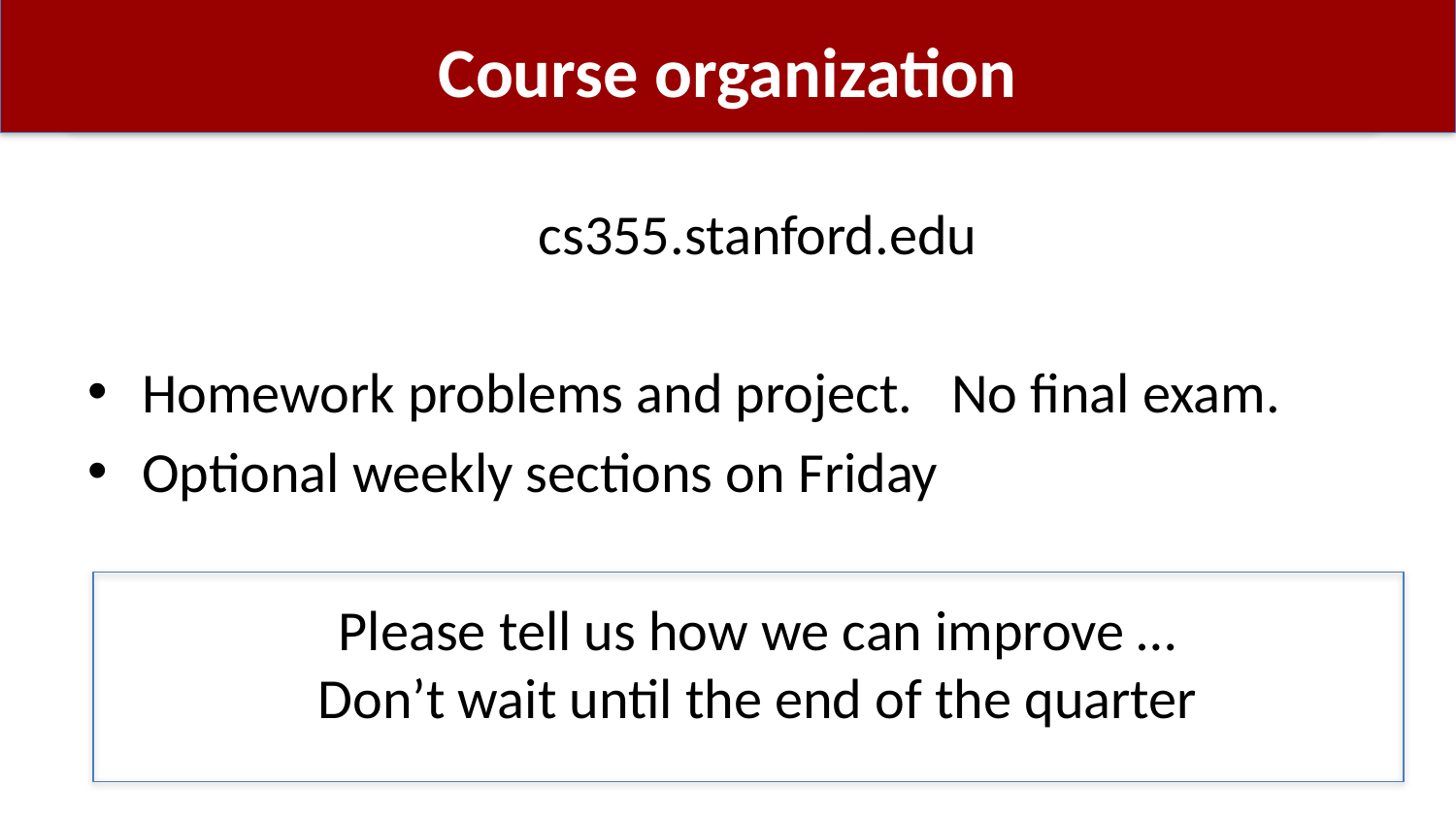

# Course organization
cs355.stanford.edu

Homework problems and project.   No final exam.
Optional weekly sections on Friday

Please tell us how we can improve …
Don’t wait until the end of the quarter